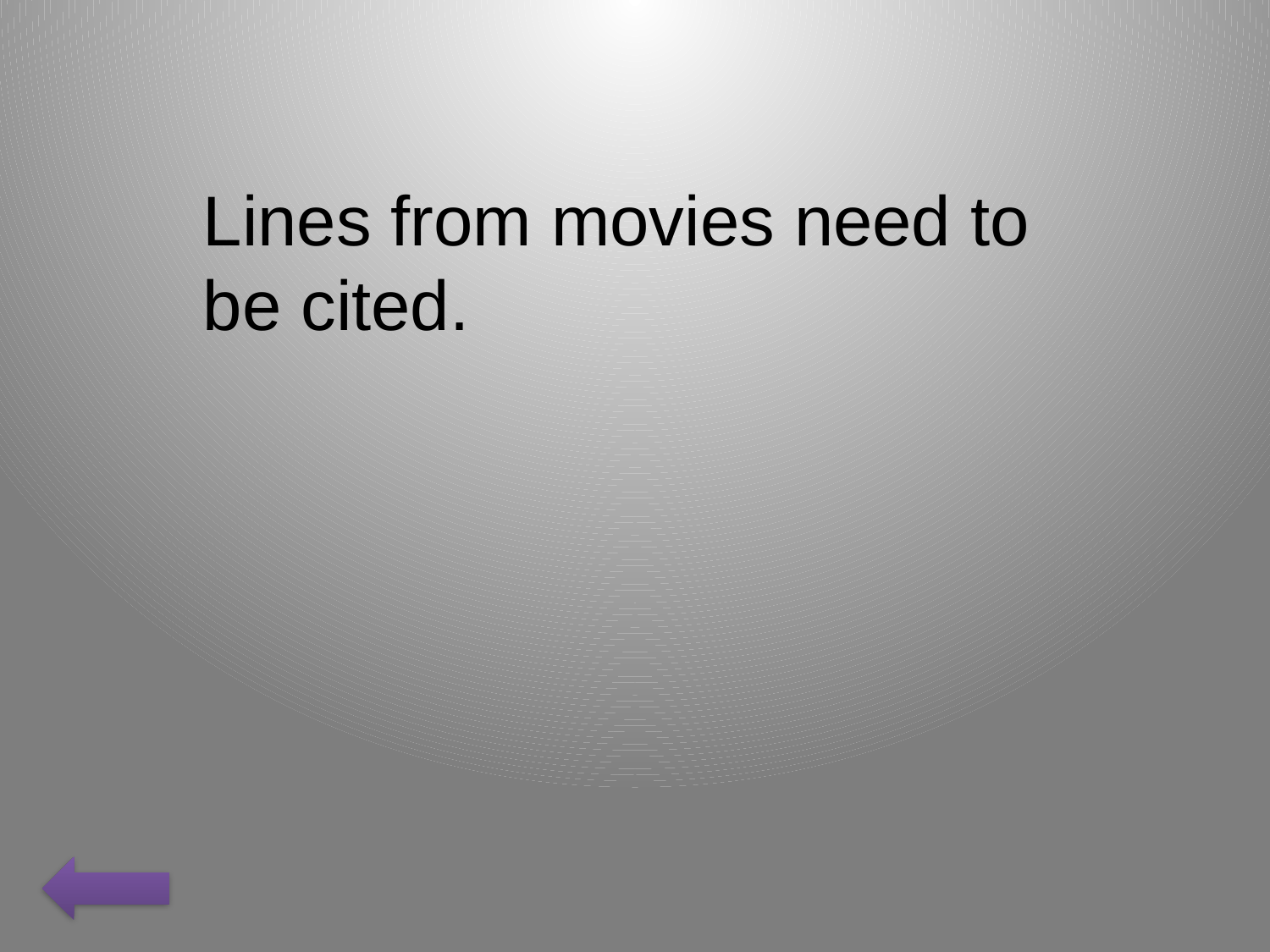

Lines from movies need to be cited.